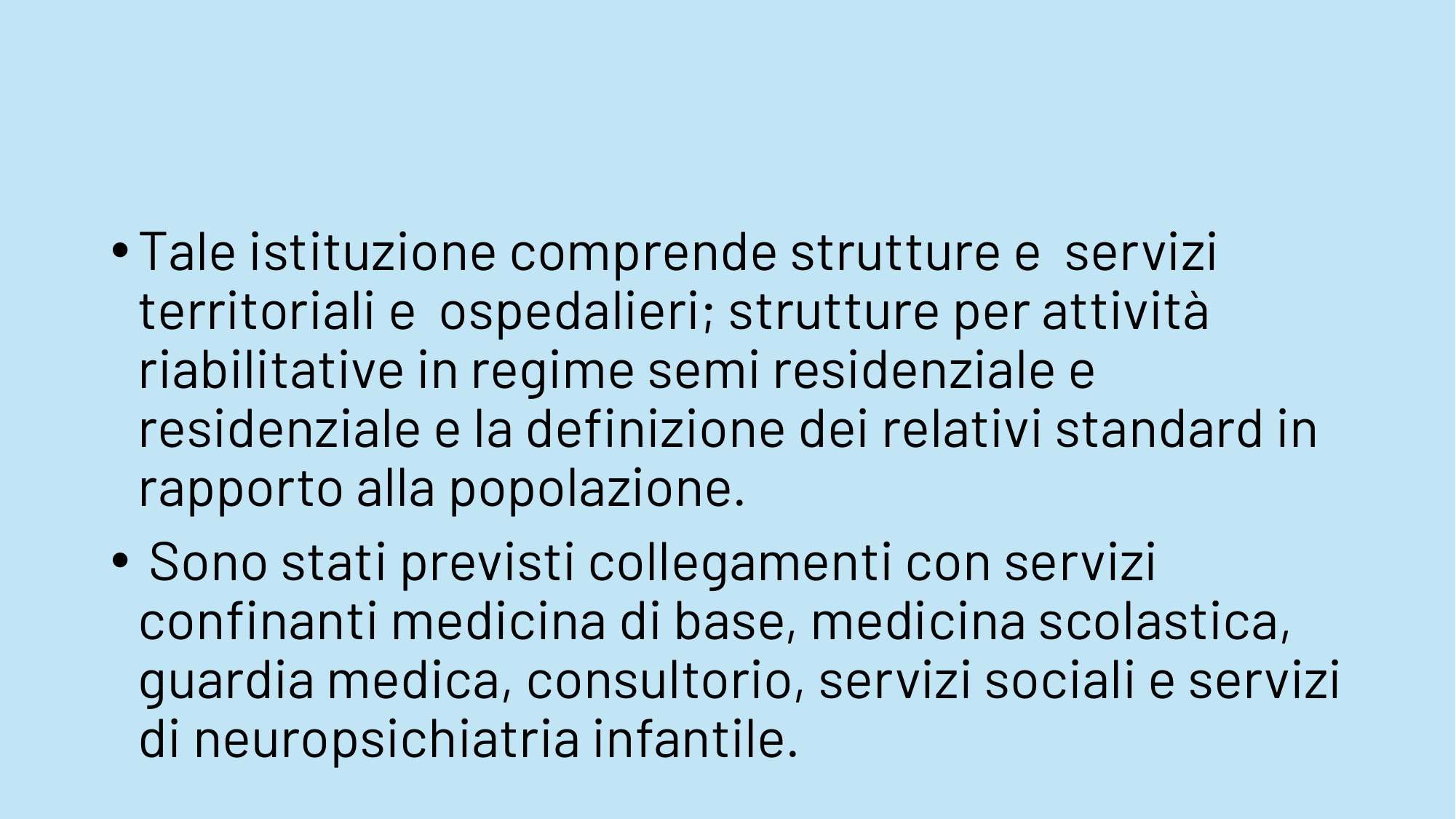

#
Tale istituzione comprende strutture e  servizi territoriali e  ospedalieri; strutture per attività riabilitative in regime semi residenziale e residenziale e la definizione dei relativi standard in rapporto alla popolazione.
 Sono stati previsti collegamenti con servizi confinanti medicina di base, medicina scolastica, guardia medica, consultorio, servizi sociali e servizi di neuropsichiatria infantile.